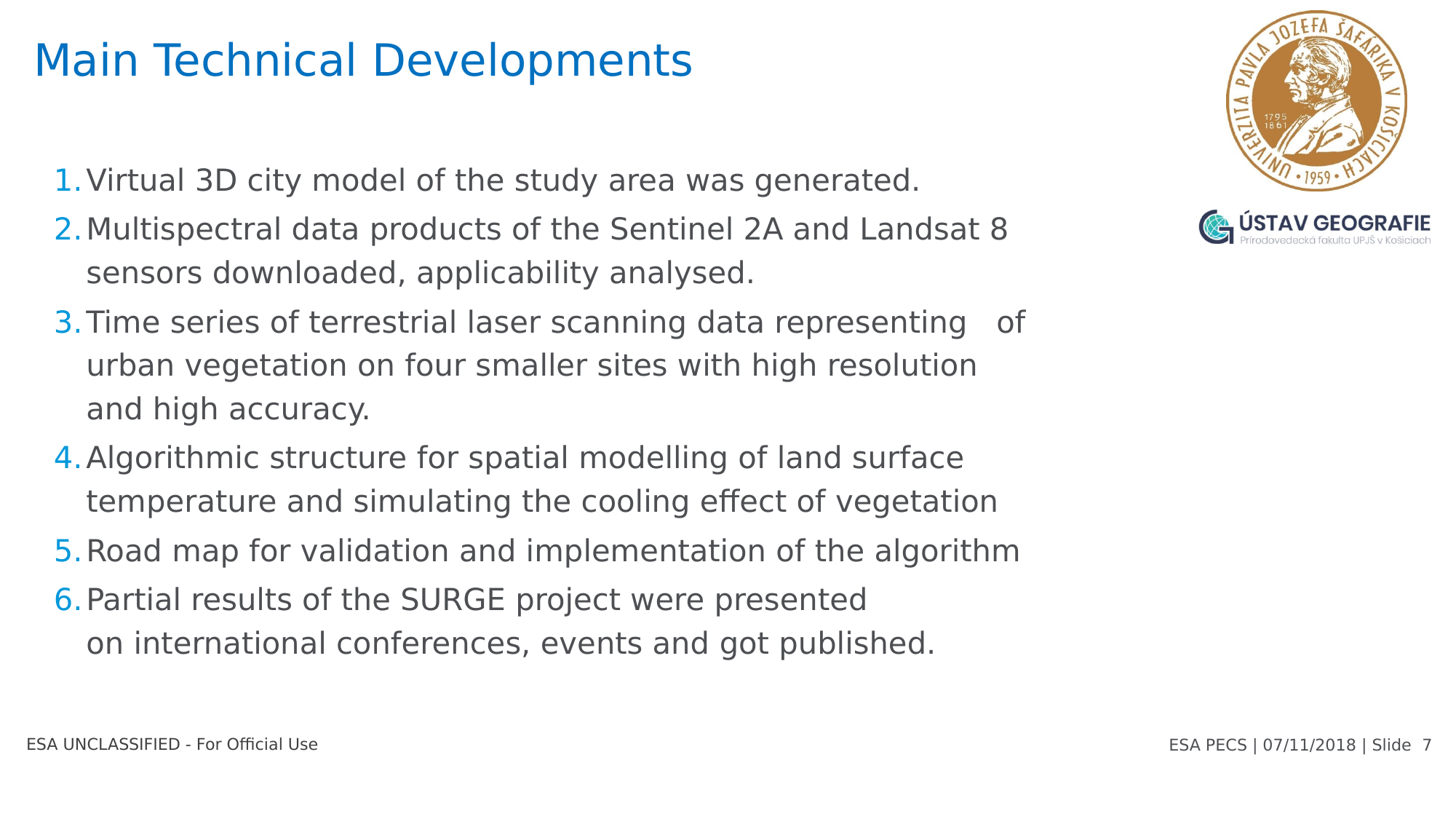

# Main Technical Developments
Virtual 3D city model of the study area was generated.
Multispectral data products of the Sentinel 2A and Landsat 8 sensors downloaded, applicability analysed.
Time series of terrestrial laser scanning data representing   of urban vegetation on four smaller sites with high resolution and high accuracy.
Algorithmic structure for spatial modelling of land surface temperature and simulating the cooling effect of vegetation
Road map for validation and implementation of the algorithm
Partial results of the SURGE project were presented 	       on international conferences, events and got published.